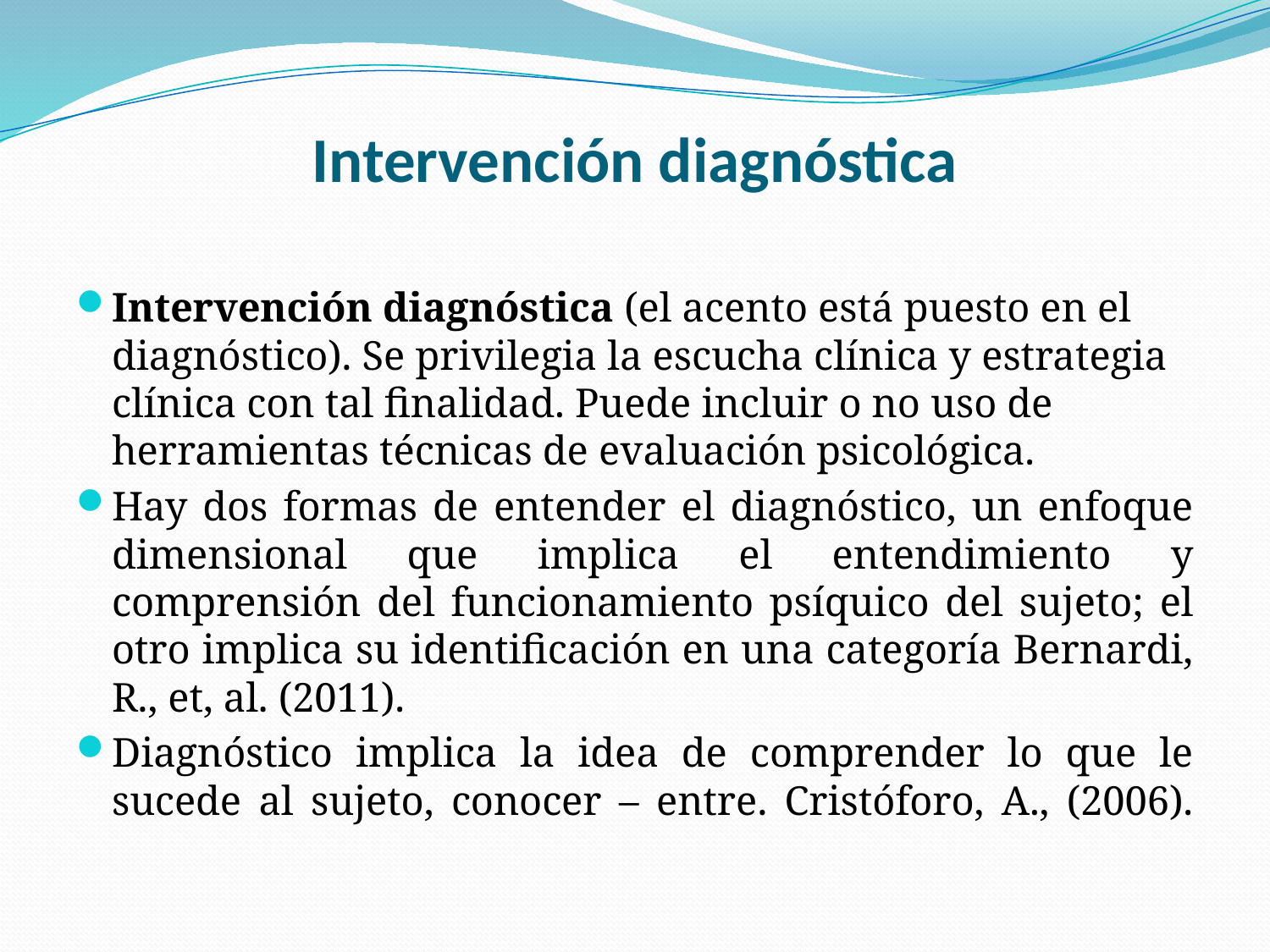

# Intervención diagnóstica
Intervención diagnóstica (el acento está puesto en el diagnóstico). Se privilegia la escucha clínica y estrategia clínica con tal finalidad. Puede incluir o no uso de herramientas técnicas de evaluación psicológica.
Hay dos formas de entender el diagnóstico, un enfoque dimensional que implica el entendimiento y comprensión del funcionamiento psíquico del sujeto; el otro implica su identificación en una categoría Bernardi, R., et, al. (2011).
Diagnóstico implica la idea de comprender lo que le sucede al sujeto, conocer – entre. Cristóforo, A., (2006).